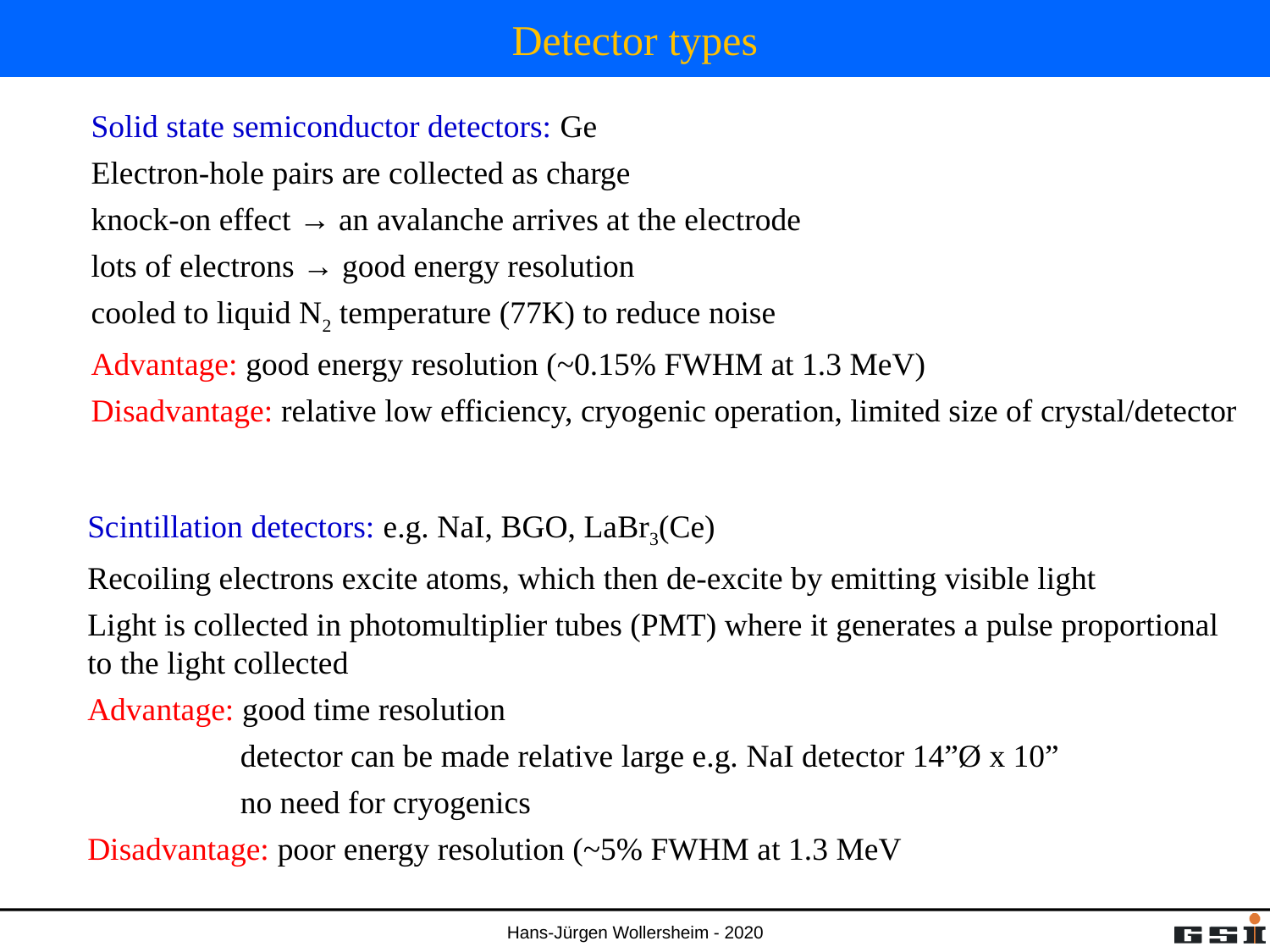

# Detector types
Solid state semiconductor detectors: Ge

Electron-hole pairs are collected as charge

knock-on effect → an avalanche arrives at the electrode

lots of electrons → good energy resolution

cooled to liquid N2 temperature (77K) to reduce noise

Advantage: good energy resolution (~0.15% FWHM at 1.3 MeV)

Disadvantage: relative low efficiency, cryogenic operation, limited size of crystal/detector
Scintillation detectors: e.g. NaI, BGO, LaBr3(Ce)

Recoiling electrons excite atoms, which then de-excite by emitting visible light

Light is collected in photomultiplier tubes (PMT) where it generates a pulse proportional to the light collected

Advantage: good time resolution

                   detector can be made relative large e.g. NaI detector 14”Ø x 10”

                   no need for cryogenics

Disadvantage: poor energy resolution (~5% FWHM at 1.3 MeV